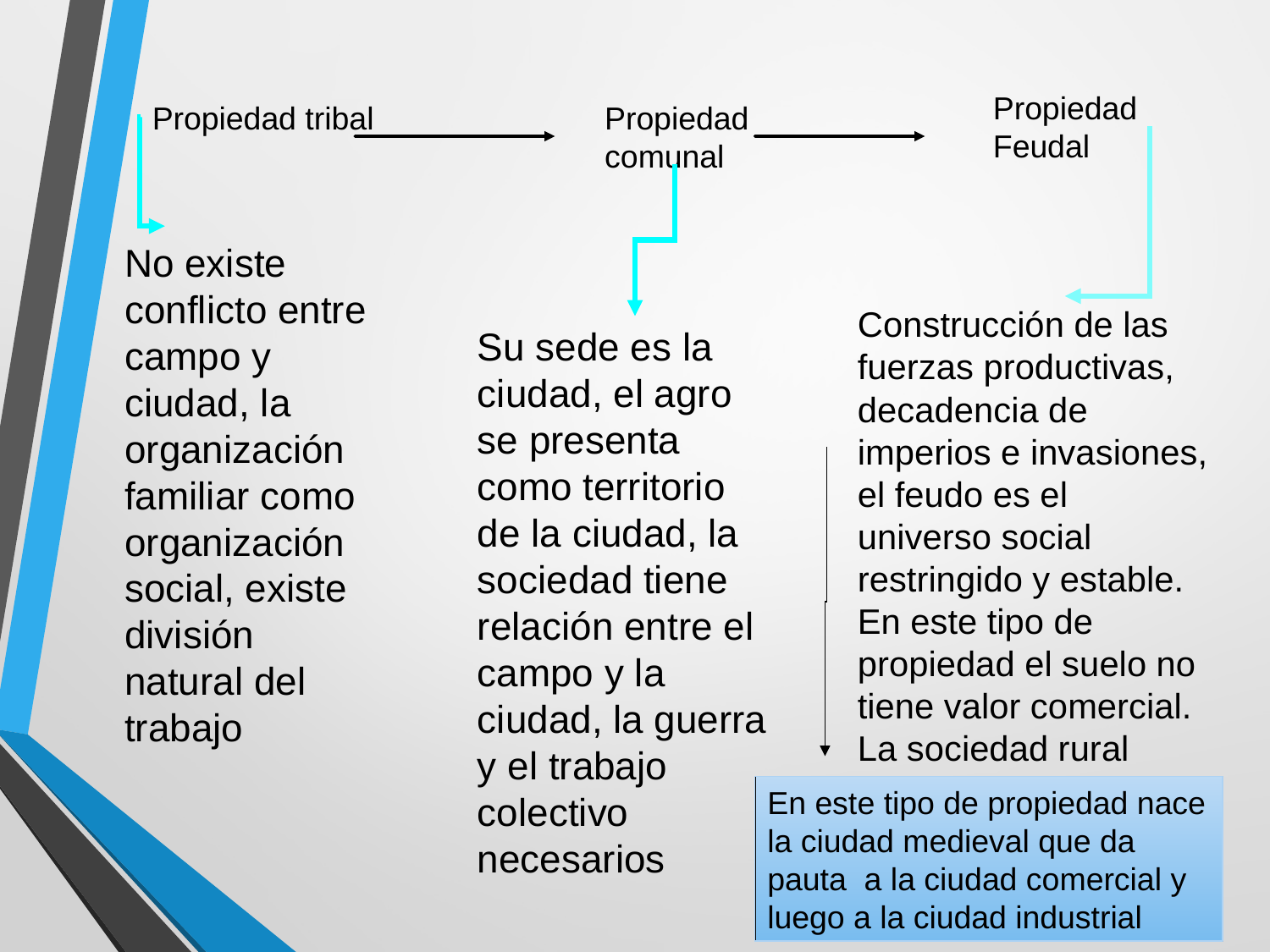

Propiedad
Feudal
Propiedad tribal
Propiedad
comunal

No existe conflicto entre campo y ciudad, la organización familiar como organización social, existe división natural del trabajo

Construcción de las fuerzas productivas, decadencia de imperios e invasiones, el feudo es el universo social restringido y estable. En este tipo de propiedad el suelo no tiene valor comercial. La sociedad rural absorbe a la urbana
Su sede es la ciudad, el agro se presenta como territorio de la ciudad, la sociedad tiene relación entre el campo y la ciudad, la guerra y el trabajo colectivo necesarios
En este tipo de propiedad nace la ciudad medieval que da pauta  a la ciudad comercial y luego a la ciudad industrial